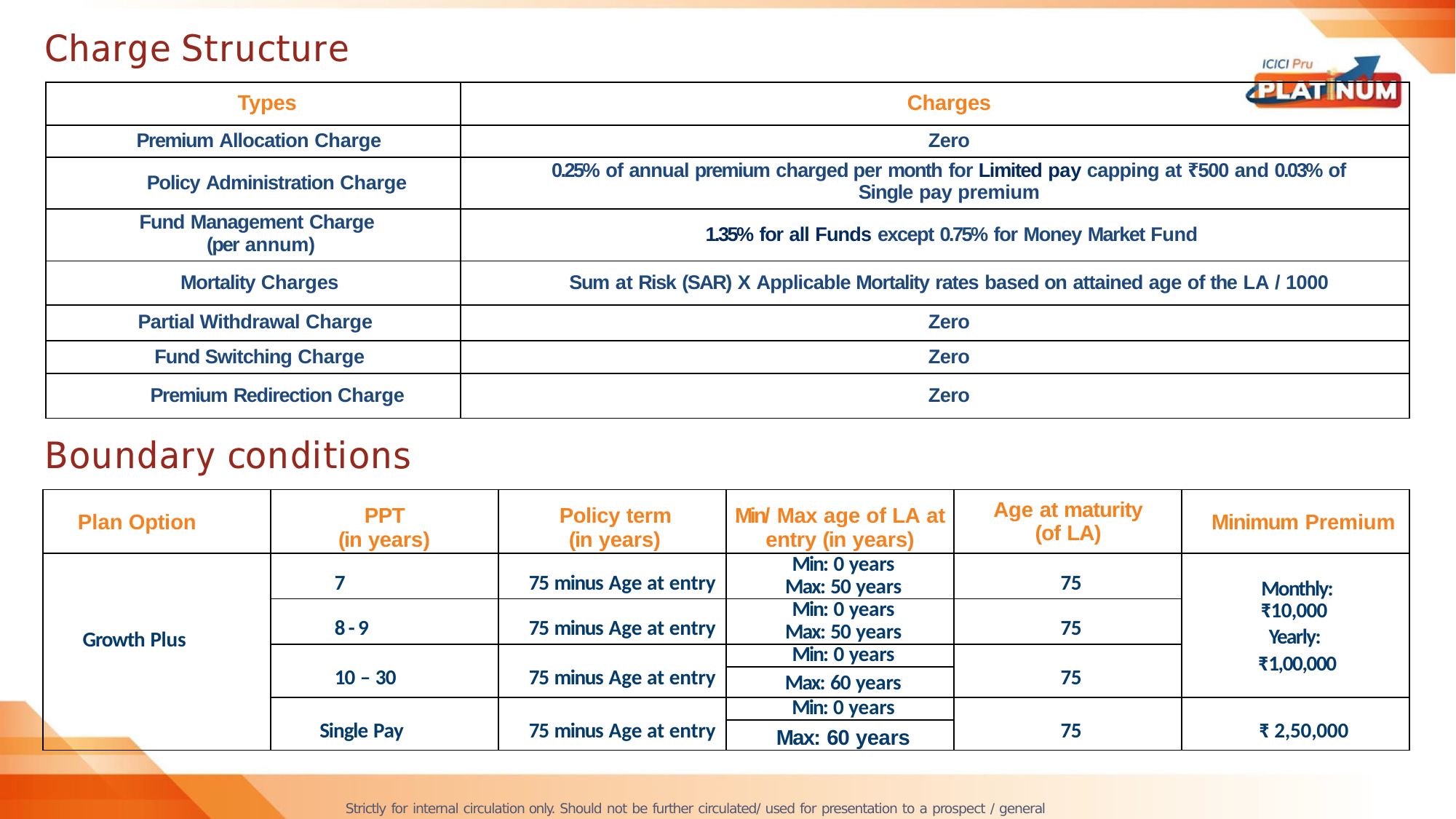

Charge Structure
| Types | Charges |
| --- | --- |
| Premium Allocation Charge | Zero |
| Policy Administration Charge | 0.25% of annual premium charged per month for Limited pay capping at ₹500 and 0.03% of Single pay premium |
| Fund Management Charge (per annum) | 1.35% for all Funds except 0.75% for Money Market Fund |
| Mortality Charges | Sum at Risk (SAR) X Applicable Mortality rates based on attained age of the LA / 1000 |
| Partial Withdrawal Charge | Zero |
| Fund Switching Charge | Zero |
| Premium Redirection Charge | Zero |
Boundary conditions
| Plan Option | PPT (in years) | Policy term (in years) | Min/ Max age of LA at entry (in years) | Age at maturity (of LA) | Minimum Premium |
| --- | --- | --- | --- | --- | --- |
| Growth Plus | 7 | 75 minus Age at entry | Min: 0 years Max: 50 years | 75 | Monthly: ₹10,000 Yearly: ₹1,00,000 |
|  | 8 - 9 | 75 minus Age at entry | Min: 0 years Max: 50 years | 75 |  |
|  | 10 – 30 | 75 minus Age at entry | Min: 0 years | 75 |  |
|  |  |  | Max: 60 years |  |  |
|  | Single Pay | 75 minus Age at entry | Min: 0 years | 75 | ₹ 2,50,000 |
|  |  |  | Max: 60 years |  |  |
Strictly for internal circulation only. Should not be further circulated/ used for presentation to a prospect / general public.